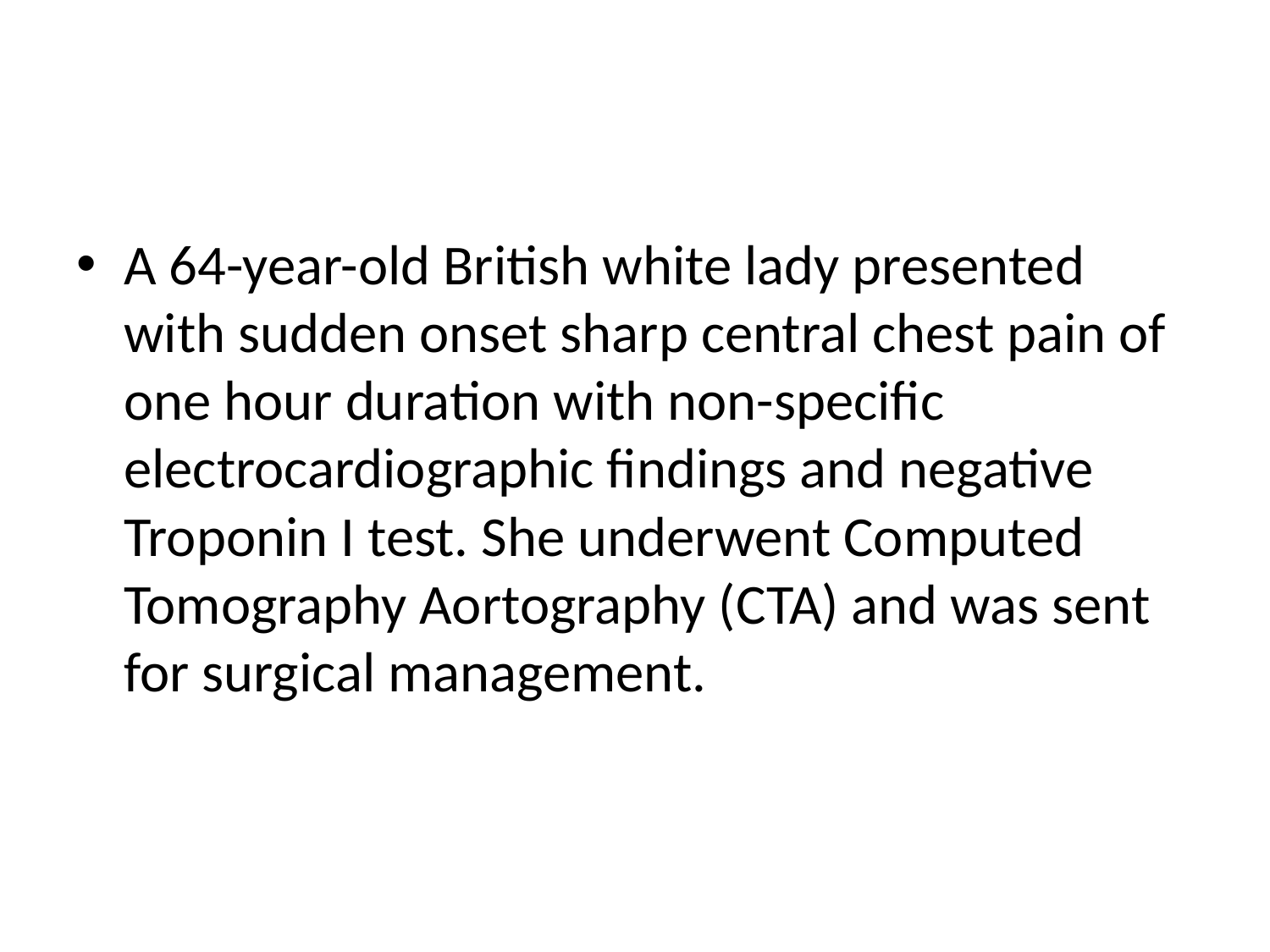

#
A 64-year-old British white lady presented with sudden onset sharp central chest pain of one hour duration with non-specific electrocardiographic findings and negative Troponin I test. She underwent Computed Tomography Aortography (CTA) and was sent for surgical management.